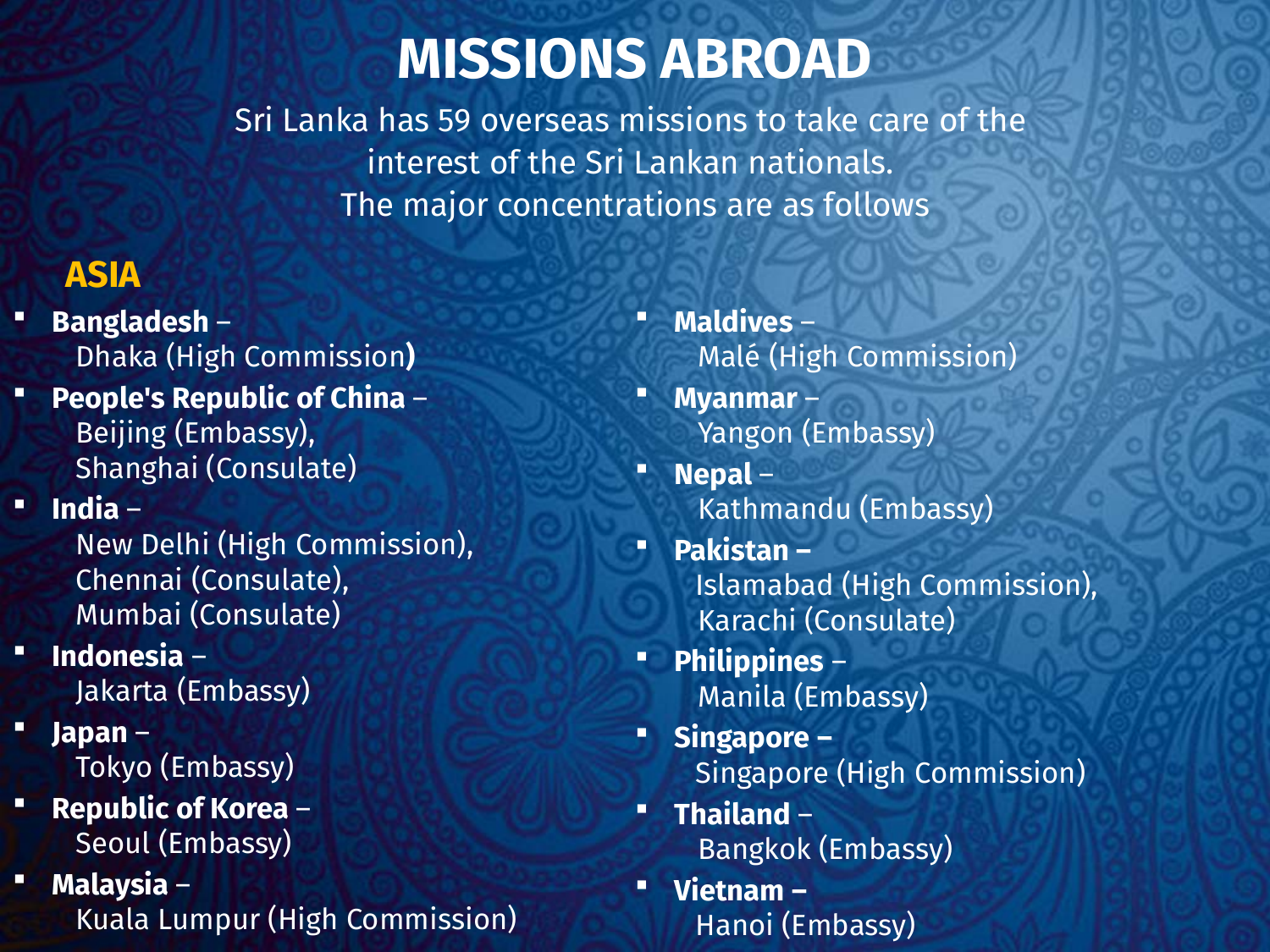

# MISSIONS ABROAD
Sri Lanka has 59 overseas missions to take care of the
interest of the Sri Lankan nationals.
The major concentrations are as follows
ASIA
Bangladesh –
   Dhaka (High Commission)
People's Republic of China –
   Beijing (Embassy),
   Shanghai (Consulate)
India –
   New Delhi (High Commission),
   Chennai (Consulate),
   Mumbai (Consulate)
Indonesia –
   Jakarta (Embassy)
Japan –
   Tokyo (Embassy)
Republic of Korea –
   Seoul (Embassy)
Malaysia –
   Kuala Lumpur (High Commission)
Maldives –
   Malé (High Commission)
Myanmar –
   Yangon (Embassy)
Nepal –
   Kathmandu (Embassy)
Pakistan –
   Islamabad (High Commission),
   Karachi (Consulate)
Philippines –
   Manila (Embassy)
Singapore –
   Singapore (High Commission)
Thailand –
   Bangkok (Embassy)
Vietnam –
   Hanoi (Embassy)